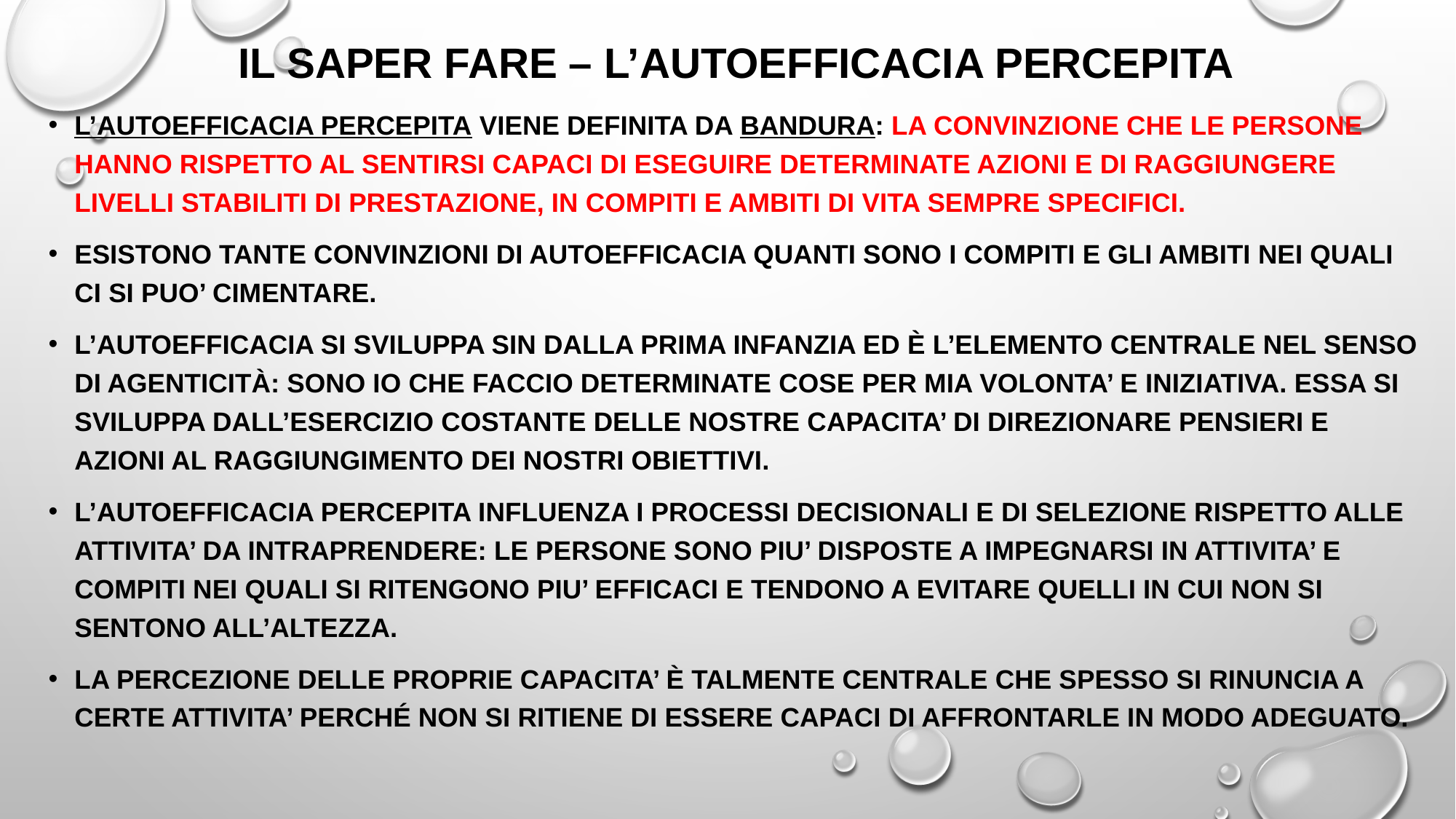

# IL SAPER FARE – L’AUTOEFFICACIA PERCEPITA
L’AUTOEFFICACIA PERCEPITA VIENE DEFINITA DA BANDURA: LA CONVINZIONE CHE LE PERSONE HANNO RISPETTO AL SENTIRSI CAPACI DI ESEGUIRE DETERMINATE AZIONI E DI RAGGIUNGERE LIVELLI STABILITI DI PRESTAZIONE, IN COMPITI E AMBITI DI VITA SEMPRE SPECIFICI.
ESISTONO TANTE CONVINZIONI DI AUTOEFFICACIA QUANTI SONO I COMPITI E GLI AMBITI Nei QUALI CI SI PUO’ CIMENTARE.
L’AUTOEFFICACIA SI SVILUPPA SIN DALLA PRIMA INFANZIA ED è L’ELEMENTO CENTRALE NEL SENSO DI AGENTICITà: SONO IO CHE FACCIO DETERMINATE COSE PER MIA VOLONTA’ E INIZIATIVA. ESSA SI SVILUPPA DALL’ESERCIZIO COSTANTE DELLE NOSTRE CAPACITA’ DI DIREZIONARE PENSIERI E AZIONI AL RAGGIUNGIMENTO DEI NOSTRI OBIETTIVI.
L’AUTOEFFICACIA PERCEPITA INFLUENZA I PROCESSI DECISIONALI E DI SELEZIONE RISPETTO ALLE ATTIVITA’ DA INTRAPRENDERE: LE PERSONE SONO PIU’ DISPOSTE A IMPEGNARSI IN ATTIVITA’ E COMPITI NEI QUALI SI RITENGONO PIU’ EFFICACI E TENDONO A EVITARE QUELLI IN CUI NON SI SENTONO ALL’ALTEZZA.
LA PERCEZIONE DELLE PROPRIE CAPACITA’ è TALMENTE CENTRALE CHE SPESSO SI RINUNCIA A CERTE ATTIVITA’ perché NON SI RITIENE DI ESSERE CAPACI DI AFFRONTARLE IN MODO ADEGUATO.